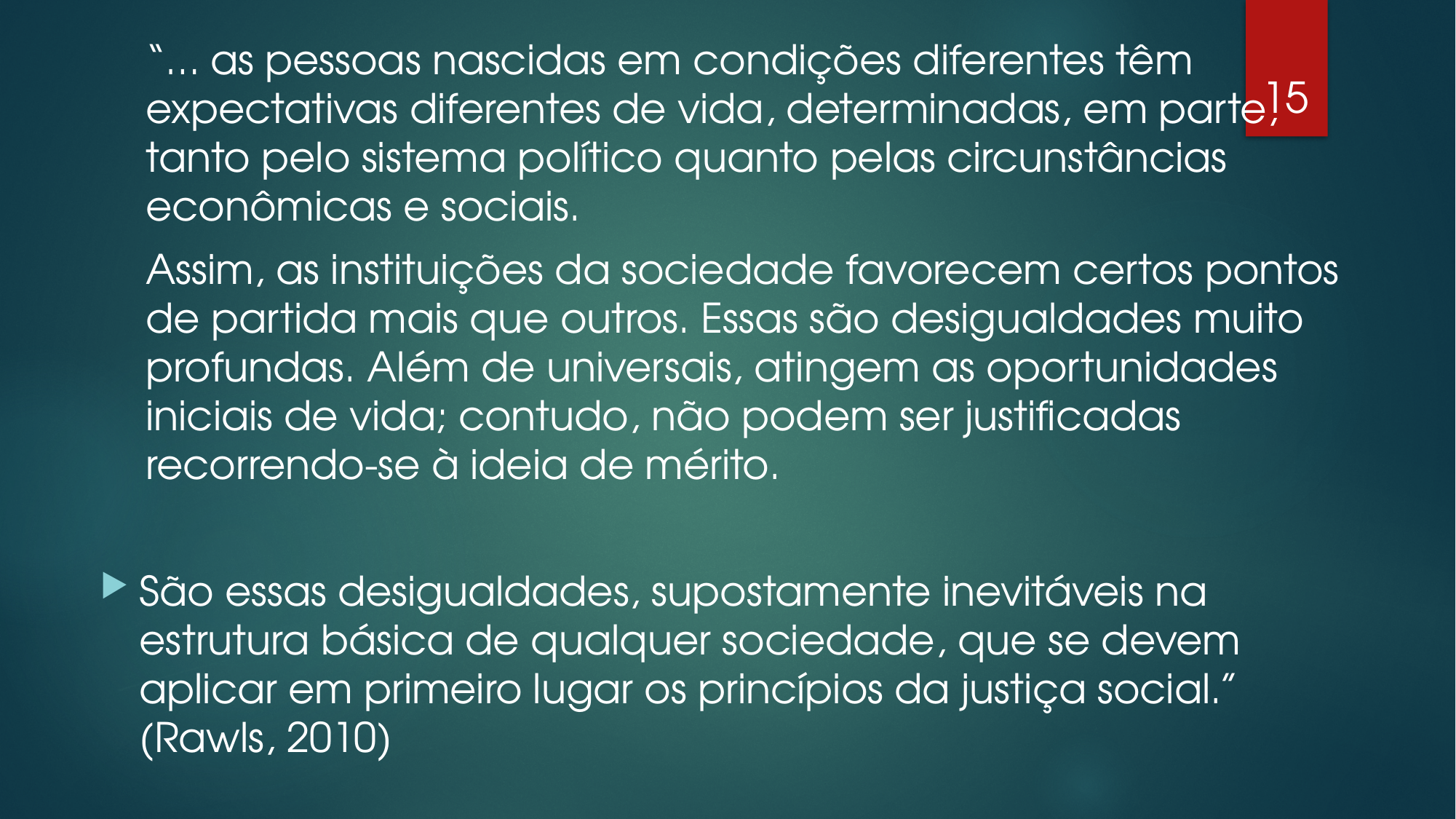

“… as pessoas nascidas em condições diferentes têm expectativas diferentes de vida, determinadas, em parte, tanto pelo sistema político quanto pelas circunstâncias econômicas e sociais.
Assim, as instituições da sociedade favorecem certos pontos de partida mais que outros. Essas são desigualdades muito profundas. Além de universais, atingem as oportunidades iniciais de vida; contudo, não podem ser justificadas recorrendo-se à ideia de mérito.

São essas desigualdades, supostamente inevitáveis na estrutura básica de qualquer sociedade, que se devem aplicar em primeiro lugar os princípios da justiça social.” (Rawls, 2010)
15